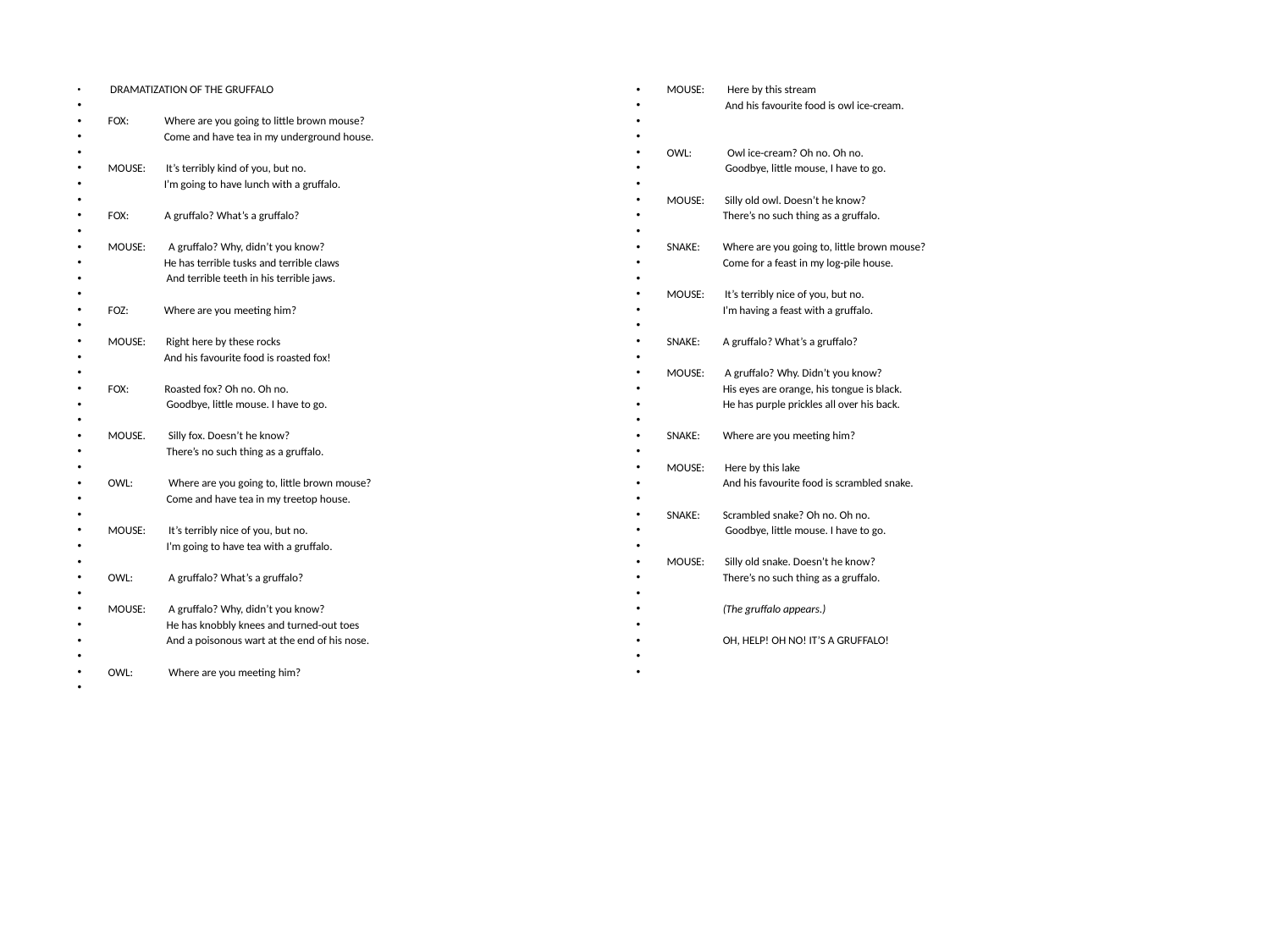

#
 DRAMATIZATION OF THE GRUFFALO

FOX:              Where are you going to little brown mouse?
                      Come and have tea in my underground house.

MOUSE:        It’s terribly kind of you, but no.
                      I’m going to have lunch with a gruffalo.

FOX:              A gruffalo? What’s a gruffalo?

MOUSE:         A gruffalo? Why, didn’t you know?
                      He has terrible tusks and terrible claws
                       And terrible teeth in his terrible jaws.

FOZ:              Where are you meeting him?

MOUSE:        Right here by these rocks
                      And his favourite food is roasted fox!

FOX:              Roasted fox? Oh no. Oh no.
                       Goodbye, little mouse. I have to go.

MOUSE.         Silly fox. Doesn’t he know?
                       There’s no such thing as a gruffalo.

OWL:              Where are you going to, little brown mouse?
                       Come and have tea in my treetop house.

MOUSE:         It’s terribly nice of you, but no.
                       I’m going to have tea with a gruffalo.

OWL:              A gruffalo? What’s a gruffalo?

MOUSE:         A gruffalo? Why, didn’t you know?
                       He has knobbly knees and turned-out toes
                       And a poisonous wart at the end of his nose.

OWL:              Where are you meeting him?

MOUSE:         Here by this stream
                       And his favourite food is owl ice-cream.

OWL:              Owl ice-cream? Oh no. Oh no.
                       Goodbye, little mouse, I have to go.

MOUSE:        Silly old owl. Doesn’t he know?
                      There’s no such thing as a gruffalo.

SNAKE:         Where are you going to, little brown mouse?
                      Come for a feast in my log-pile house.

MOUSE:        It’s terribly nice of you, but no.
                      I’m having a feast with a gruffalo.

SNAKE:         A gruffalo? What’s a gruffalo?

MOUSE:        A gruffalo? Why. Didn’t you know?
                      His eyes are orange, his tongue is black.
                      He has purple prickles all over his back.

SNAKE:         Where are you meeting him?

MOUSE:        Here by this lake
                      And his favourite food is scrambled snake.

SNAKE:         Scrambled snake? Oh no. Oh no.
                       Goodbye, little mouse. I have to go.

MOUSE:        Silly old snake. Doesn’t he know?
                      There’s no such thing as a gruffalo.

                      (The gruffalo appears.)

                      OH, HELP! OH NO! IT’S A GRUFFALO!